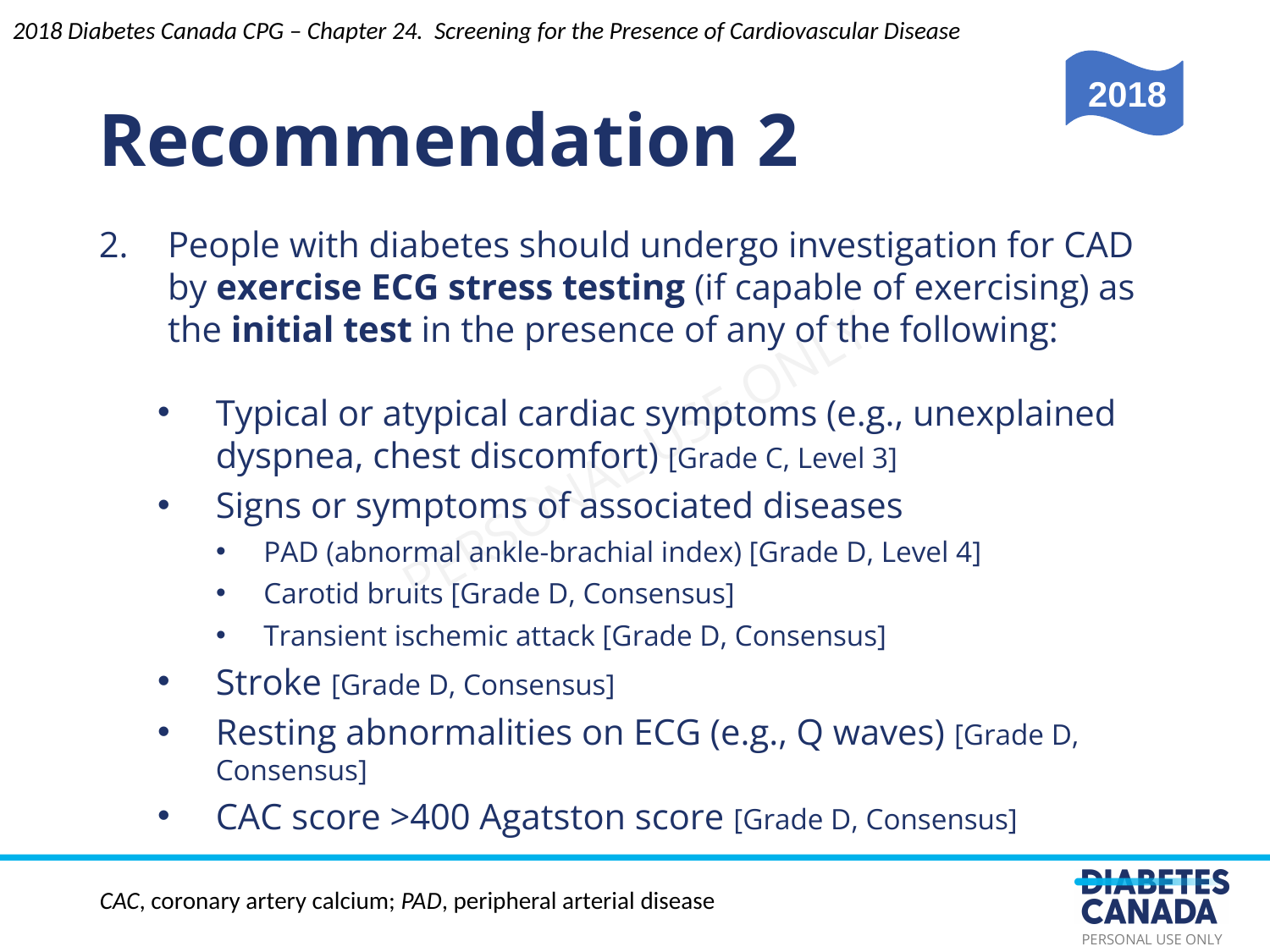

Recommendation 2
2018 Diabetes Canada CPG – Chapter 24.  Screening for the Presence of Cardiovascular Disease
2018
People with diabetes should undergo investigation for CAD by exercise ECG stress testing (if capable of exercising) as the initial test in the presence of any of the following:

Typical or atypical cardiac symptoms (e.g., unexplained dyspnea, chest discomfort) [Grade C, Level 3]
Signs or symptoms of associated diseases
PAD (abnormal ankle-brachial index) [Grade D, Level 4]
Carotid bruits [Grade D, Consensus]
Transient ischemic attack [Grade D, Consensus]
Stroke [Grade D, Consensus]
Resting abnormalities on ECG (e.g., Q waves) [Grade D, Consensus]
CAC score >400 Agatston score [Grade D, Consensus]

CAC, coronary artery calcium; PAD, peripheral arterial disease